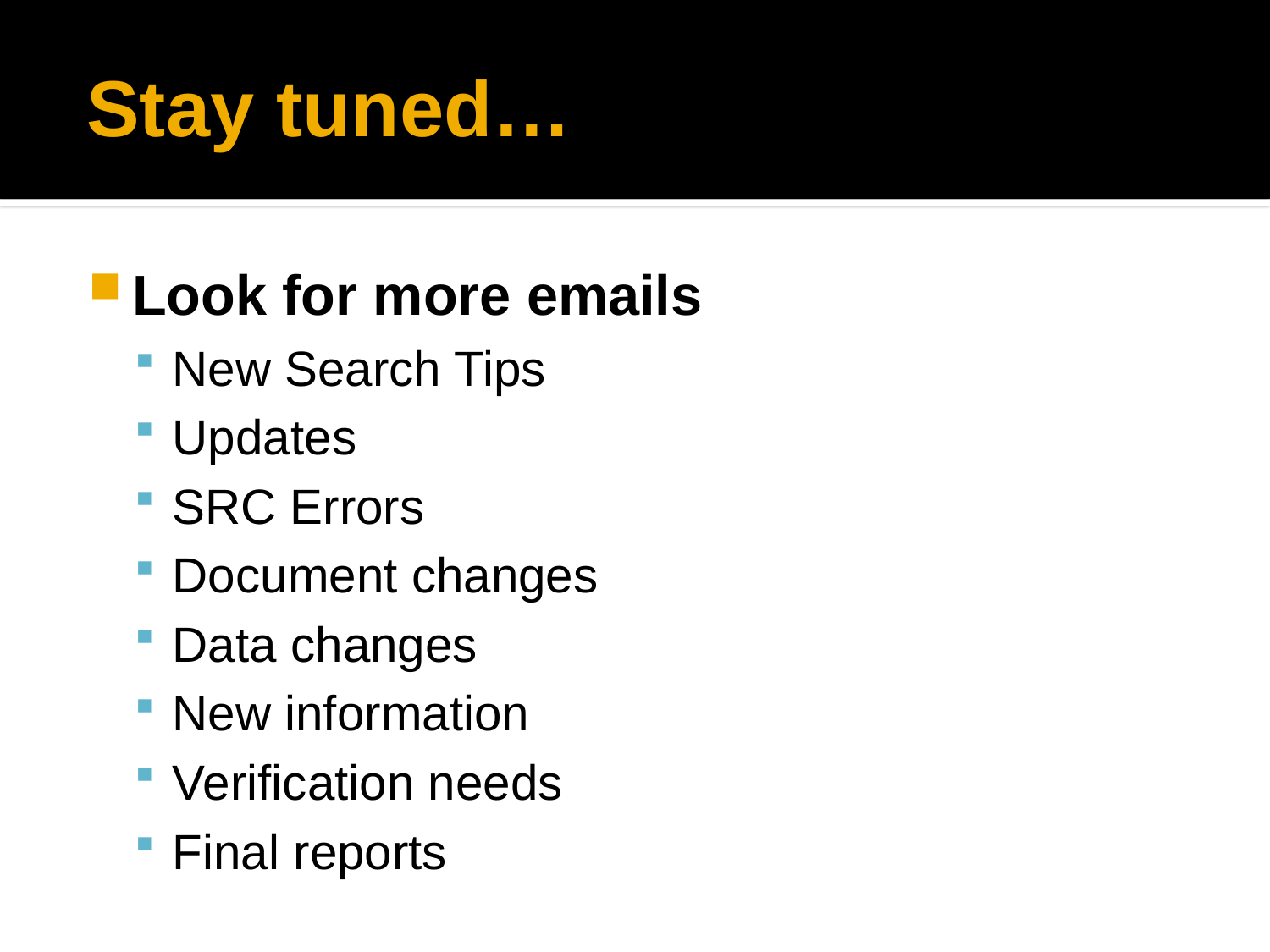

# Stay tuned…
Look for more emails
New Search Tips
Updates
SRC Errors
Document changes
Data changes
New information
Verification needs
Final reports